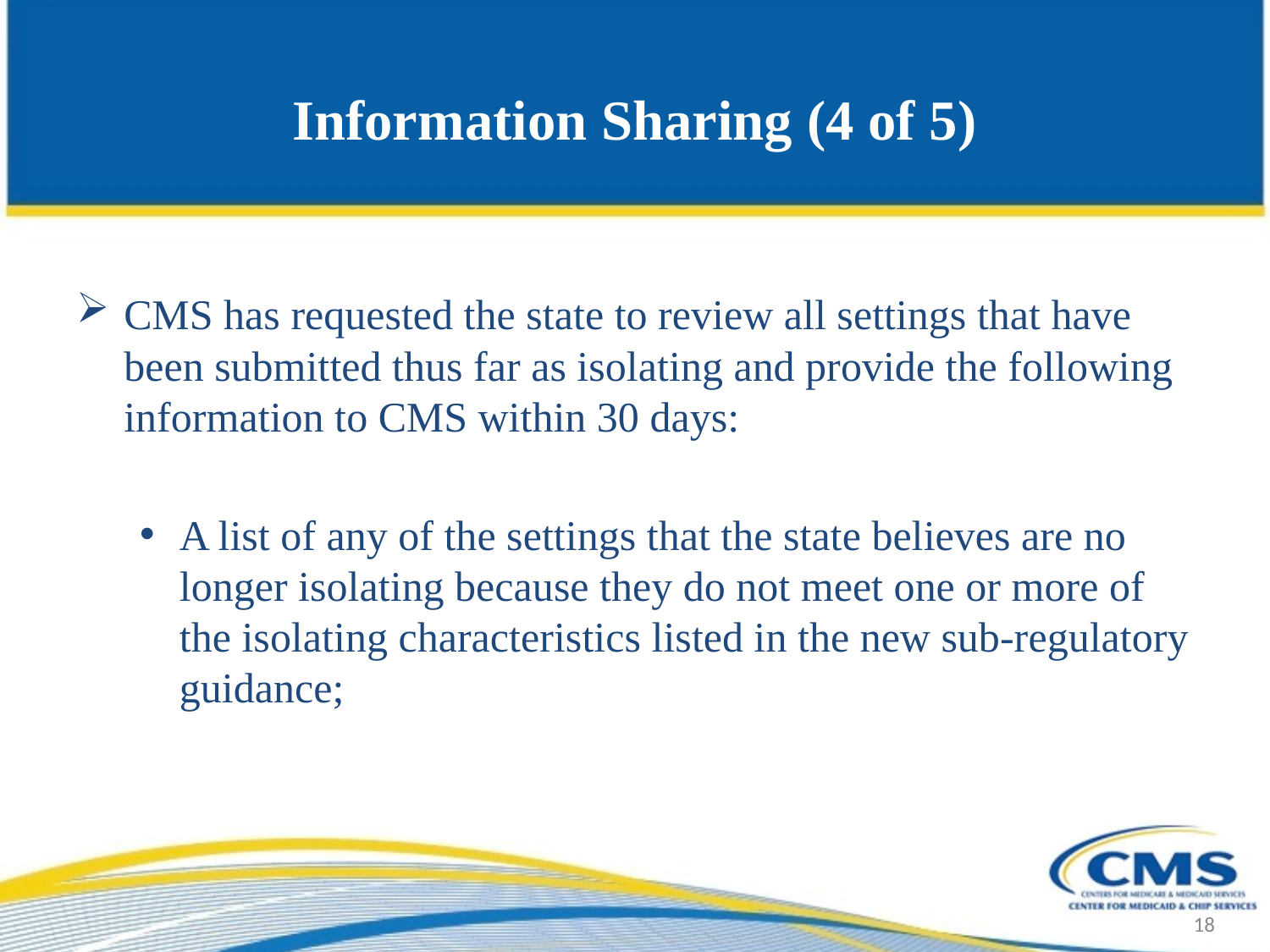

# Information Sharing (4 of 5)

CMS has requested the state to review all settings that have been submitted thus far as isolating and provide the following information to CMS within 30 days:

A list of any of the settings that the state believes are no longer isolating because they do not meet one or more of the isolating characteristics listed in the new sub-regulatory guidance;
18